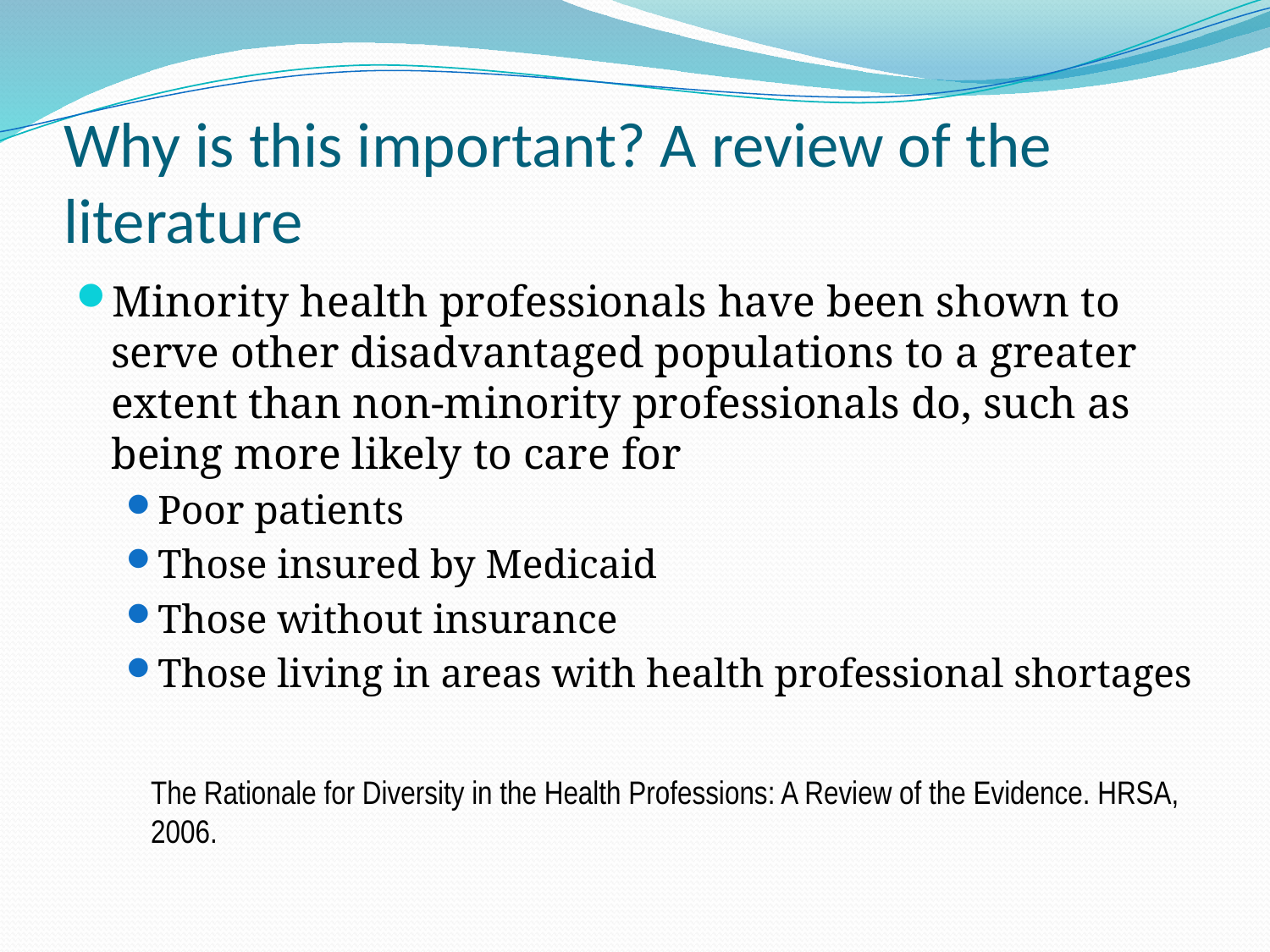

# Why is this important? A review of the literature
Minority health professionals have been shown to serve other disadvantaged populations to a greater extent than non-minority professionals do, such as being more likely to care for
Poor patients
Those insured by Medicaid
Those without insurance
Those living in areas with health professional shortages

The Rationale for Diversity in the Health Professions: A Review of the Evidence. HRSA, 2006.